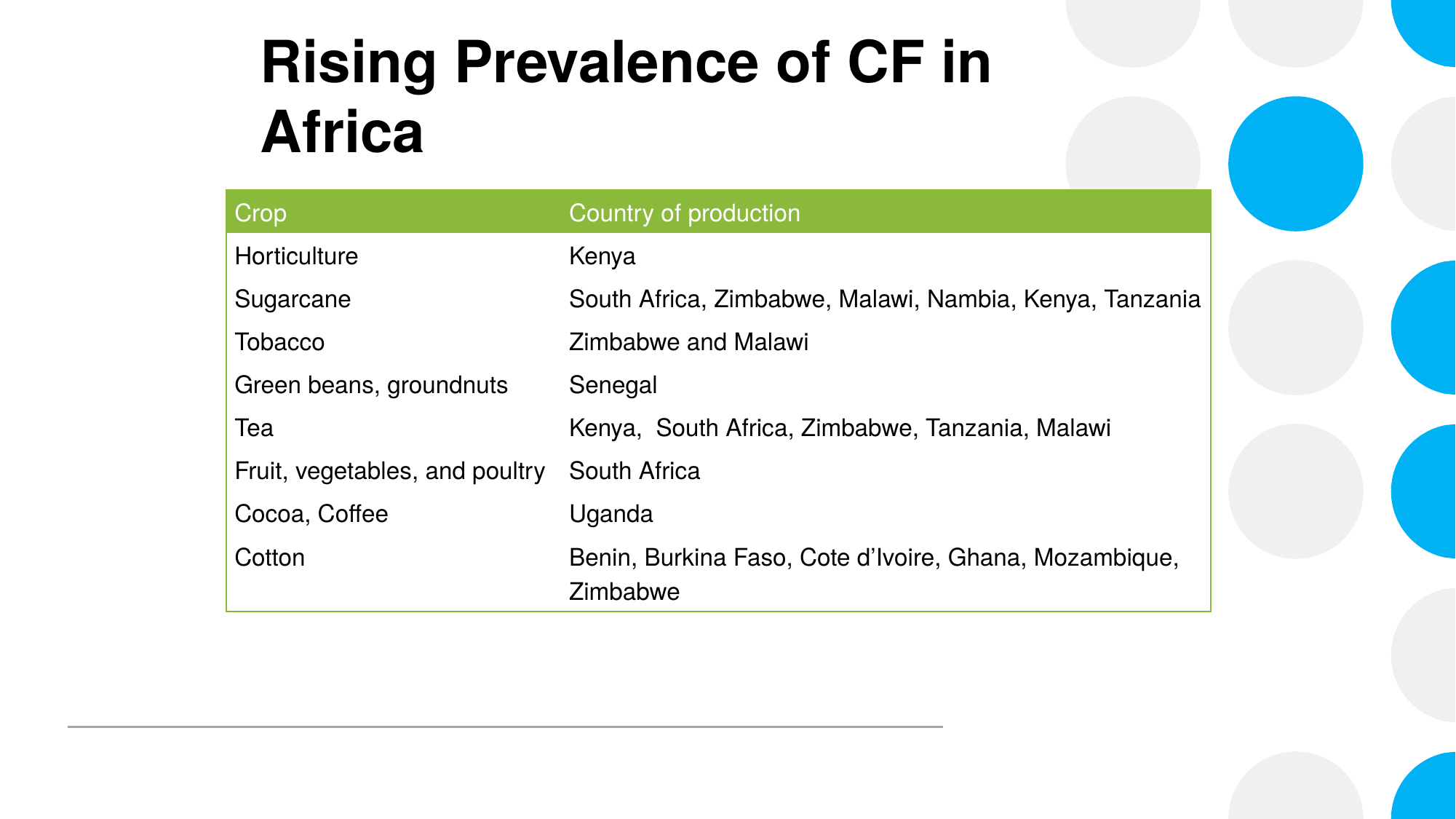

# Rising Prevalence of CF in Africa
| Crop | Country of production |
| --- | --- |
| Horticulture | Kenya |
| Sugarcane | South Africa, Zimbabwe, Malawi, Nambia, Kenya, Tanzania |
| Tobacco | Zimbabwe and Malawi |
| Green beans, groundnuts | Senegal |
| Tea | Kenya, South Africa, Zimbabwe, Tanzania, Malawi |
| Fruit, vegetables, and poultry | South Africa |
| Cocoa, Coffee | Uganda |
| Cotton | Benin, Burkina Faso, Cote d’Ivoire, Ghana, Mozambique, Zimbabwe |